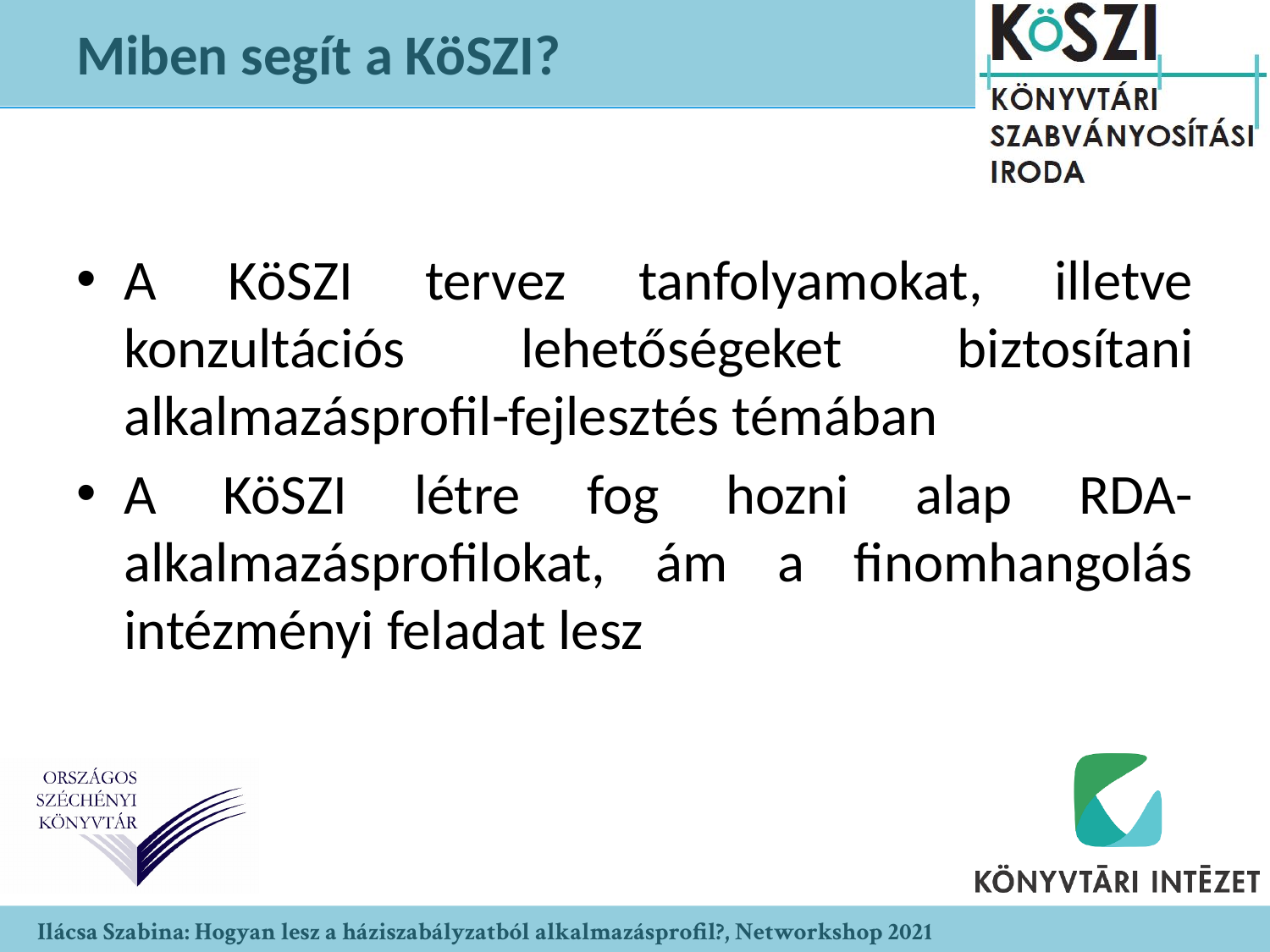

# Miben segít a KöSZI?
A KöSZI tervez tanfolyamokat, illetve konzultációs lehetőségeket biztosítani alkalmazásprofil-fejlesztés témában
A KöSZI létre fog hozni alap RDA-alkalmazásprofilokat, ám a finomhangolás intézményi feladat lesz